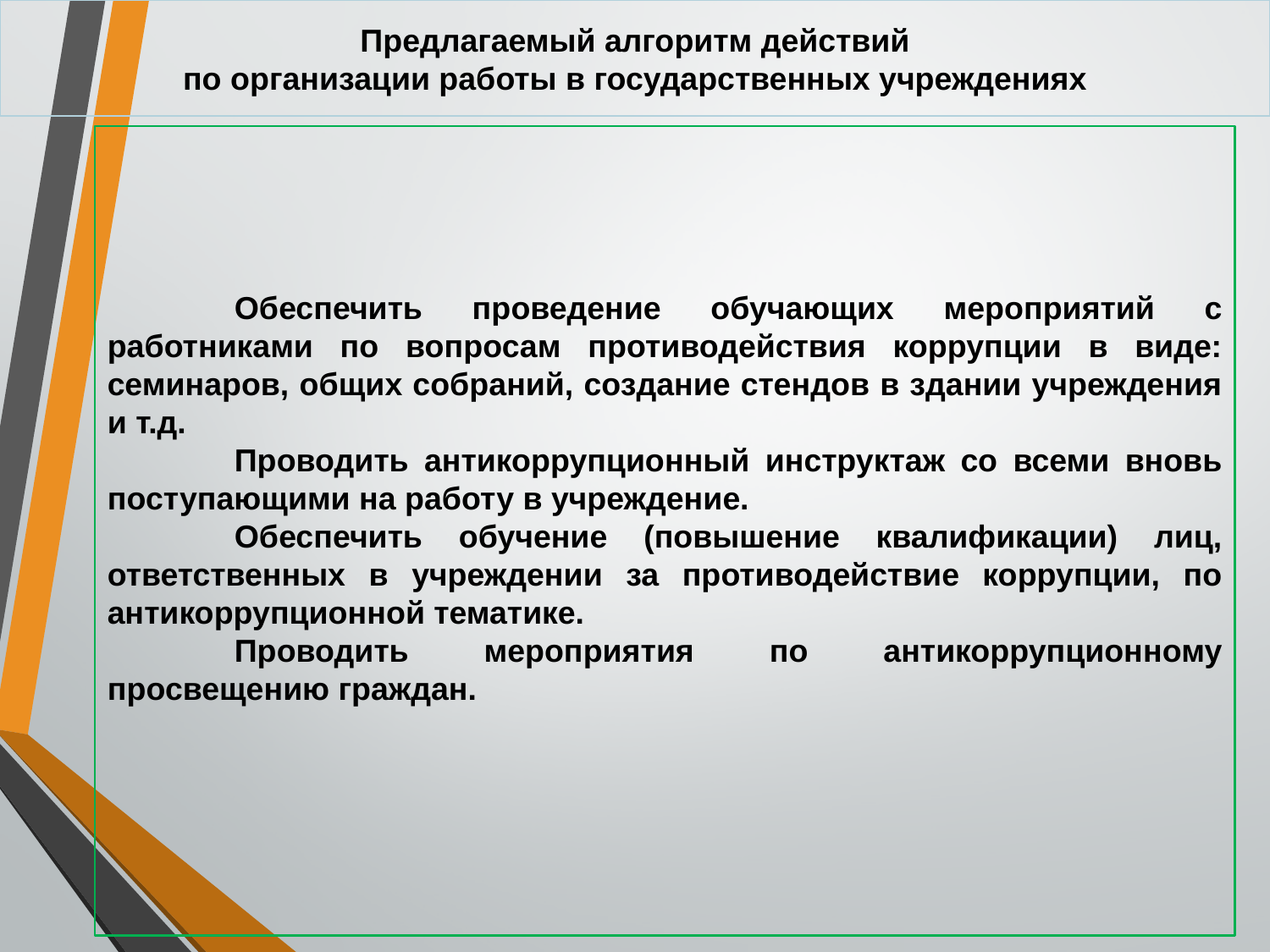

# Предлагаемый алгоритм действий по организации работы в государственных учреждениях
	Обеспечить проведение обучающих мероприятий с работниками по вопросам противодействия коррупции в виде: семинаров, общих собраний, создание стендов в здании учреждения и т.д.
	Проводить антикоррупционный инструктаж со всеми вновь поступающими на работу в учреждение.
	Обеспечить обучение (повышение квалификации) лиц, ответственных в учреждении за противодействие коррупции, по антикоррупционной тематике.
	Проводить мероприятия по антикоррупционному просвещению граждан.